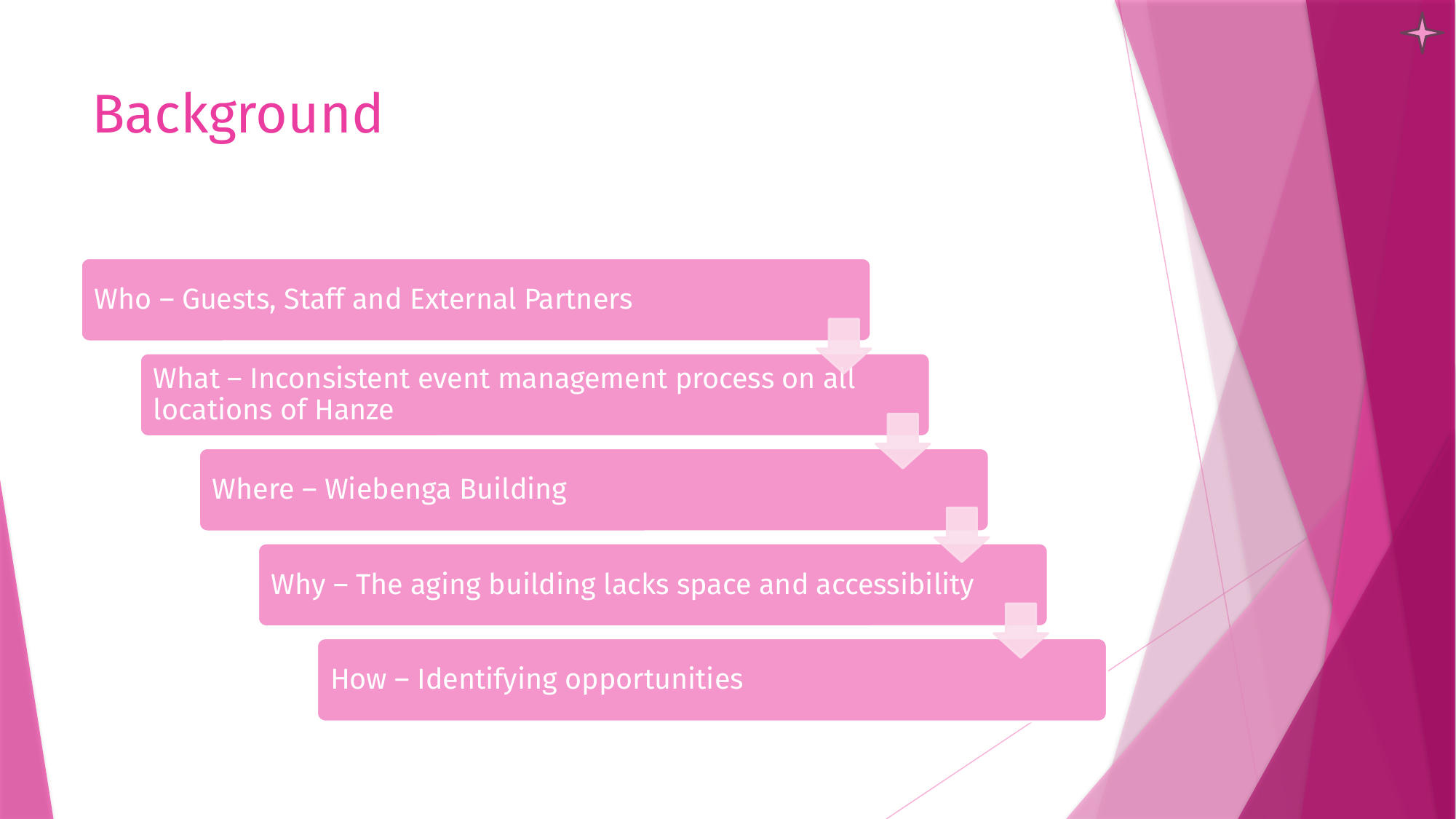

# Background
Who – Guests, Staff and External Partners
What – Inconsistent event management process on all locations of Hanze
Where – Wiebenga Building
Why – The aging building lacks space and accessibility
How – Identifying opportunities